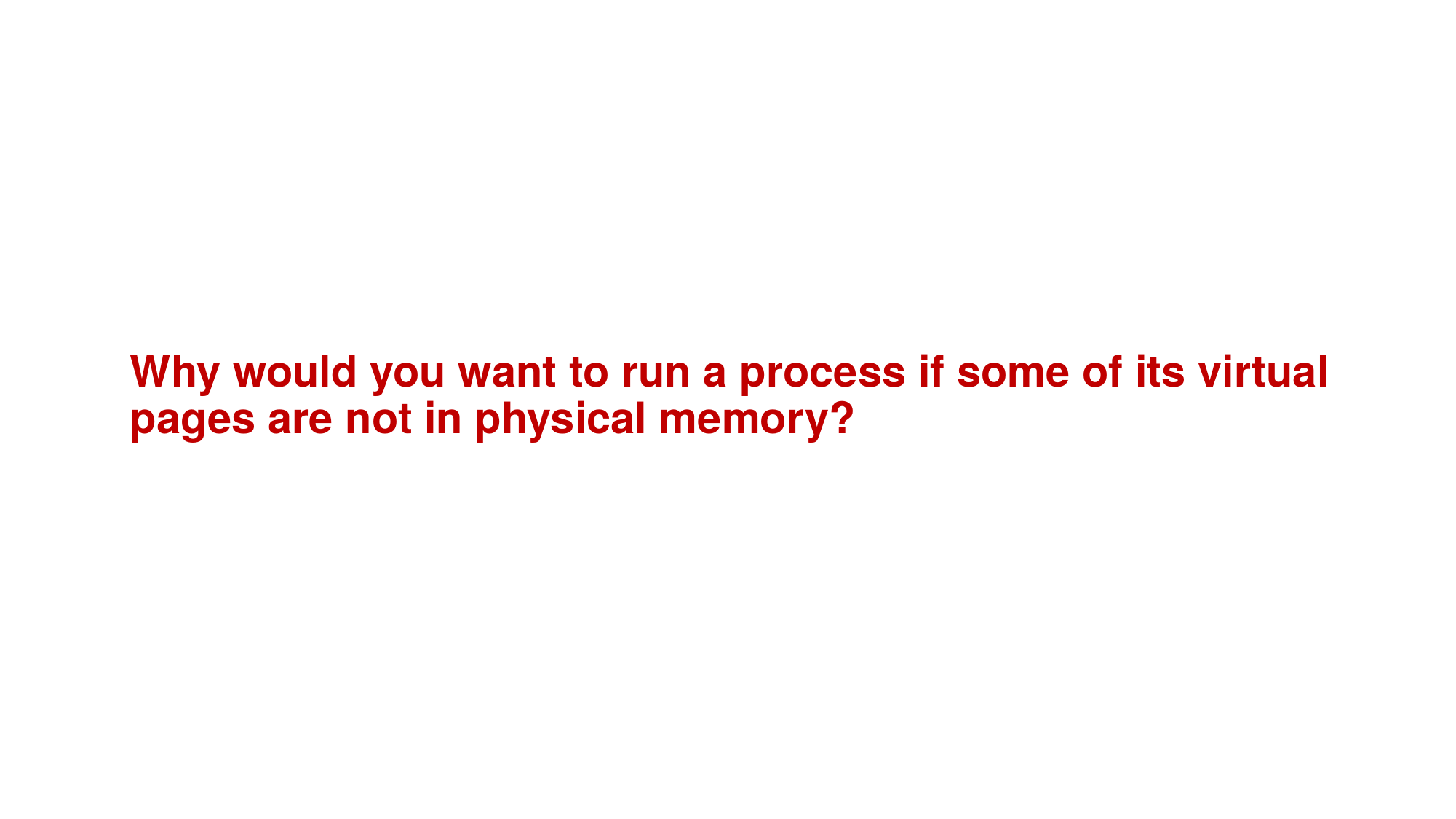

# Why would you want to run a process if some of its virtual pages are not in physical memory?